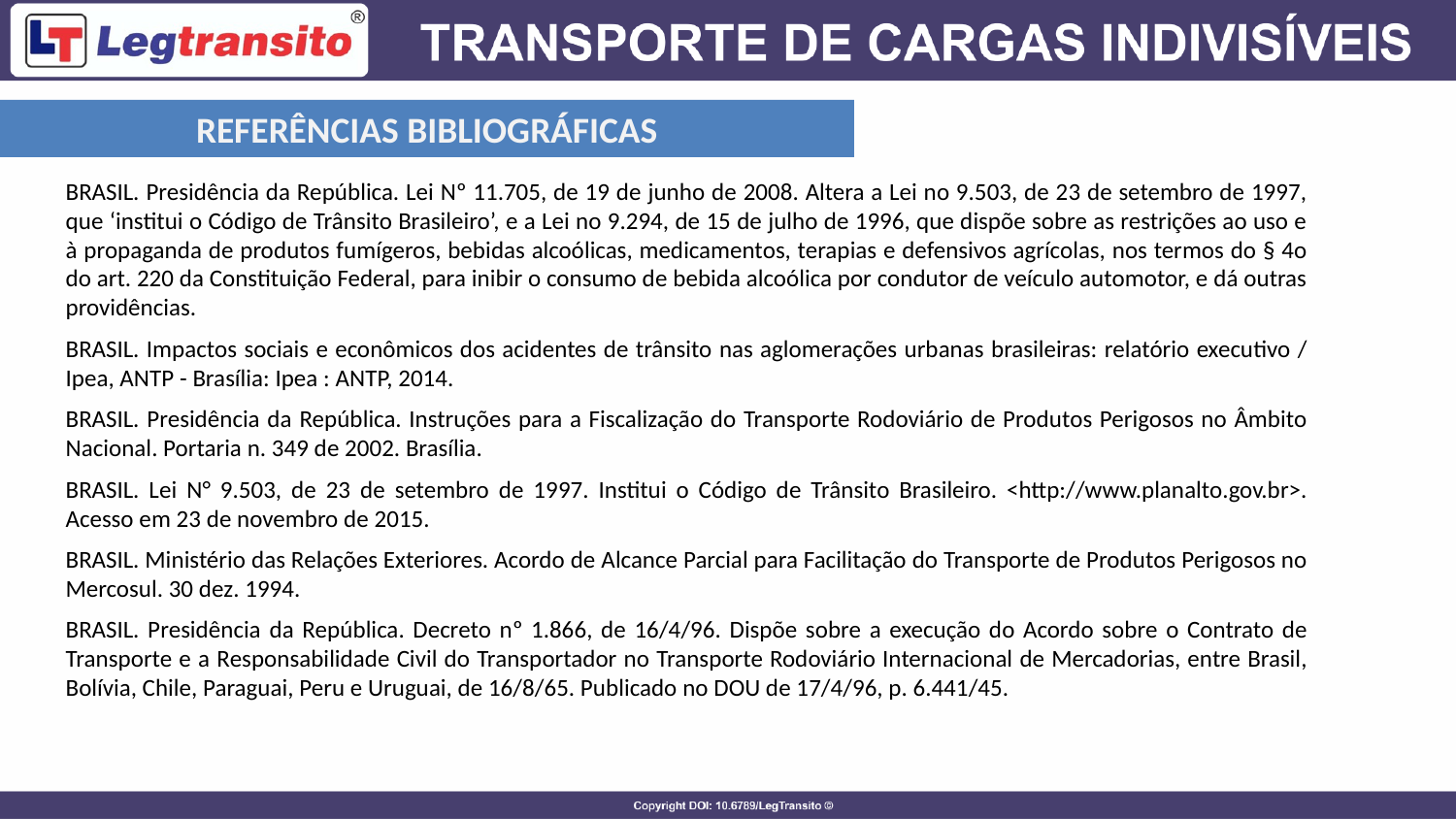

REFERÊNCIAS BIBLIOGRÁFICAS
BRASIL. Presidência da República. Lei Nº 11.705, de 19 de junho de 2008. Altera a Lei no 9.503, de 23 de setembro de 1997, que ‘institui o Código de Trânsito Brasileiro’, e a Lei no 9.294, de 15 de julho de 1996, que dispõe sobre as restrições ao uso e à propaganda de produtos fumígeros, bebidas alcoólicas, medicamentos, terapias e defensivos agrícolas, nos termos do § 4o do art. 220 da Constituição Federal, para inibir o consumo de bebida alcoólica por condutor de veículo automotor, e dá outras providências.
BRASIL. Impactos sociais e econômicos dos acidentes de trânsito nas aglomerações urbanas brasileiras: relatório executivo / Ipea, ANTP - Brasília: Ipea : ANTP, 2014.
BRASIL. Presidência da República. Instruções para a Fiscalização do Transporte Rodoviário de Produtos Perigosos no Âmbito Nacional. Portaria n. 349 de 2002. Brasília.
BRASIL. Lei N° 9.503, de 23 de setembro de 1997. Institui o Código de Trânsito Brasileiro. <http://www.planalto.gov.br>. Acesso em 23 de novembro de 2015.
BRASIL. Ministério das Relações Exteriores. Acordo de Alcance Parcial para Facilitação do Transporte de Produtos Perigosos no Mercosul. 30 dez. 1994.
BRASIL. Presidência da República. Decreto nº 1.866, de 16/4/96. Dispõe sobre a execução do Acordo sobre o Contrato de Transporte e a Responsabilidade Civil do Transportador no Transporte Rodoviário Internacional de Mercadorias, entre Brasil, Bolívia, Chile, Paraguai, Peru e Uruguai, de 16/8/65. Publicado no DOU de 17/4/96, p. 6.441/45.